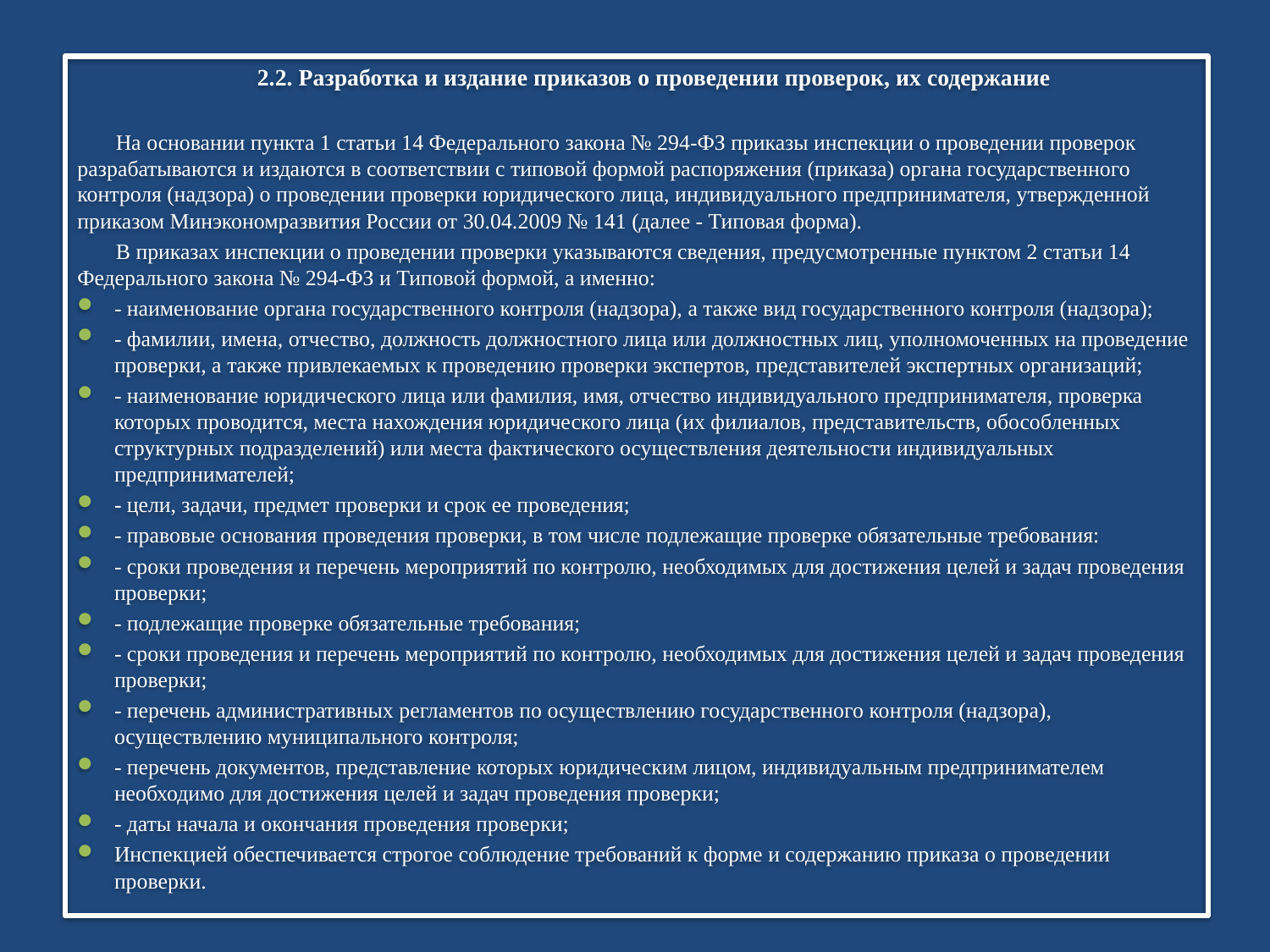

2.2. Разработка и издание приказов о проведении проверок, их содержание

       На основании пункта 1 статьи 14 Федерального закона № 294-ФЗ приказы инспекции о проведении проверок разрабатываются и издаются в соответствии с типовой формой распоряжения (приказа) органа государственного контроля (надзора) о проведении проверки юридического лица, индивидуального предпринимателя, утвержденной приказом Минэкономразвития России от 30.04.2009 № 141 (далее - Типовая форма).
       В приказах инспекции о проведении проверки указываются сведения, предусмотренные пунктом 2 статьи 14 Федерального закона № 294-ФЗ и Типовой формой, а именно:
- наименование органа государственного контроля (надзора), а также вид государственного контроля (надзора);
- фамилии, имена, отчество, должность должностного лица или должностных лиц, уполномоченных на проведение проверки, а также привлекаемых к проведению проверки экспертов, представителей экспертных организаций;
- наименование юридического лица или фамилия, имя, отчество индивидуального предпринимателя, проверка которых проводится, места нахождения юридического лица (их филиалов, представительств, обособленных структурных подразделений) или места фактического осуществления деятельности индивидуальных предпринимателей;
- цели, задачи, предмет проверки и срок ее проведения;
- правовые основания проведения проверки, в том числе подлежащие проверке обязательные требования:
- сроки проведения и перечень мероприятий по контролю, необходимых для достижения целей и задач проведения проверки;
- подлежащие проверке обязательные требования;
- сроки проведения и перечень мероприятий по контролю, необходимых для достижения целей и задач проведения проверки;
- перечень административных регламентов по осуществлению государственного контроля (надзора), осуществлению муниципального контроля;
- перечень документов, представление которых юридическим лицом, индивидуальным предпринимателем необходимо для достижения целей и задач проведения проверки;
- даты начала и окончания проведения проверки;
Инспекцией обеспечивается строгое соблюдение требований к форме и содержанию приказа о проведении проверки.